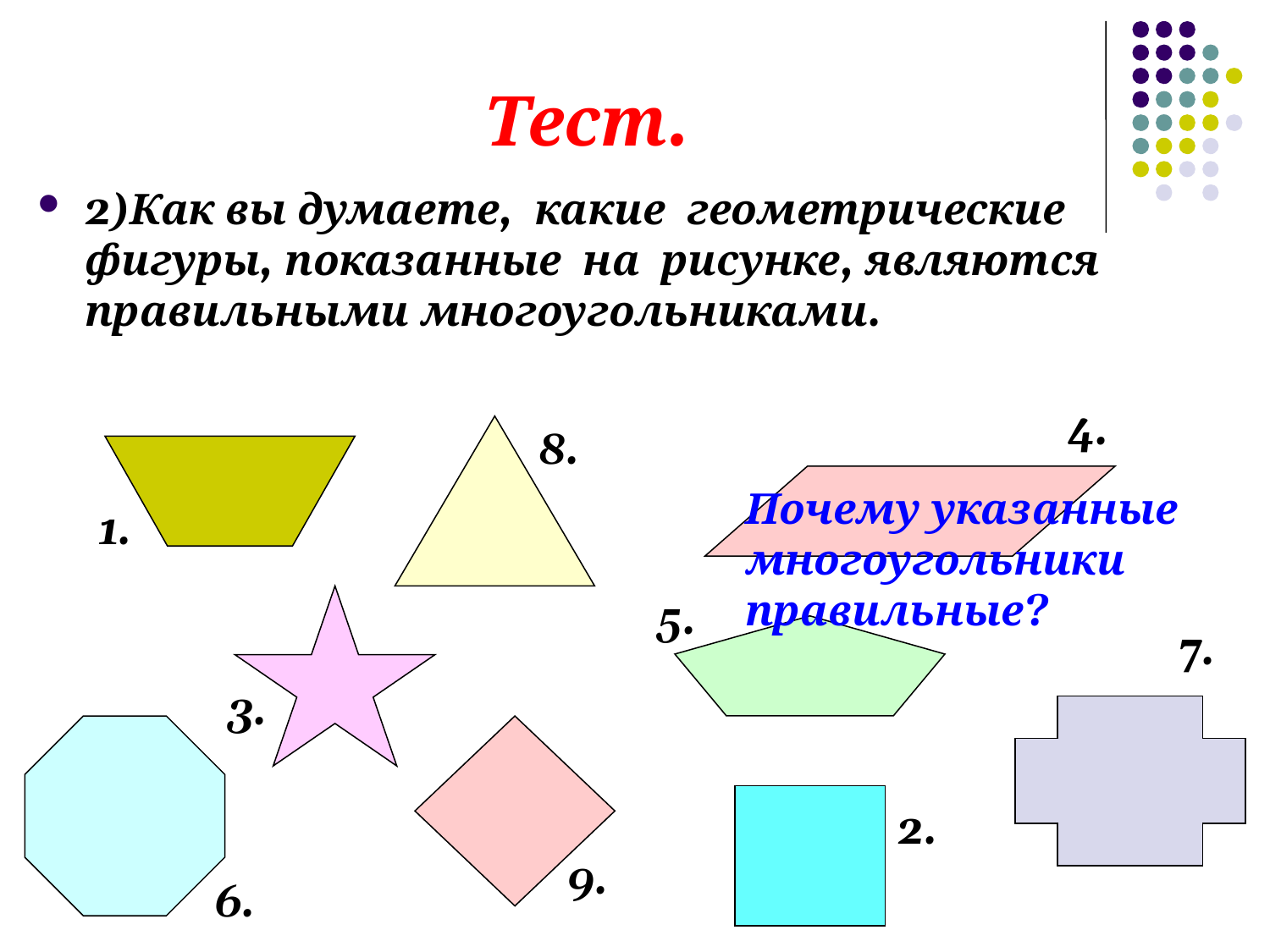

# Тест.
2)Как вы думаете,  какие  геометрические  фигуры, показанные  на  рисунке, являются  правильными многоугольниками.
4.

8.

Почему указанные
многоугольники
правильные?
1.

5.

7.
3.

2.
9.
6.